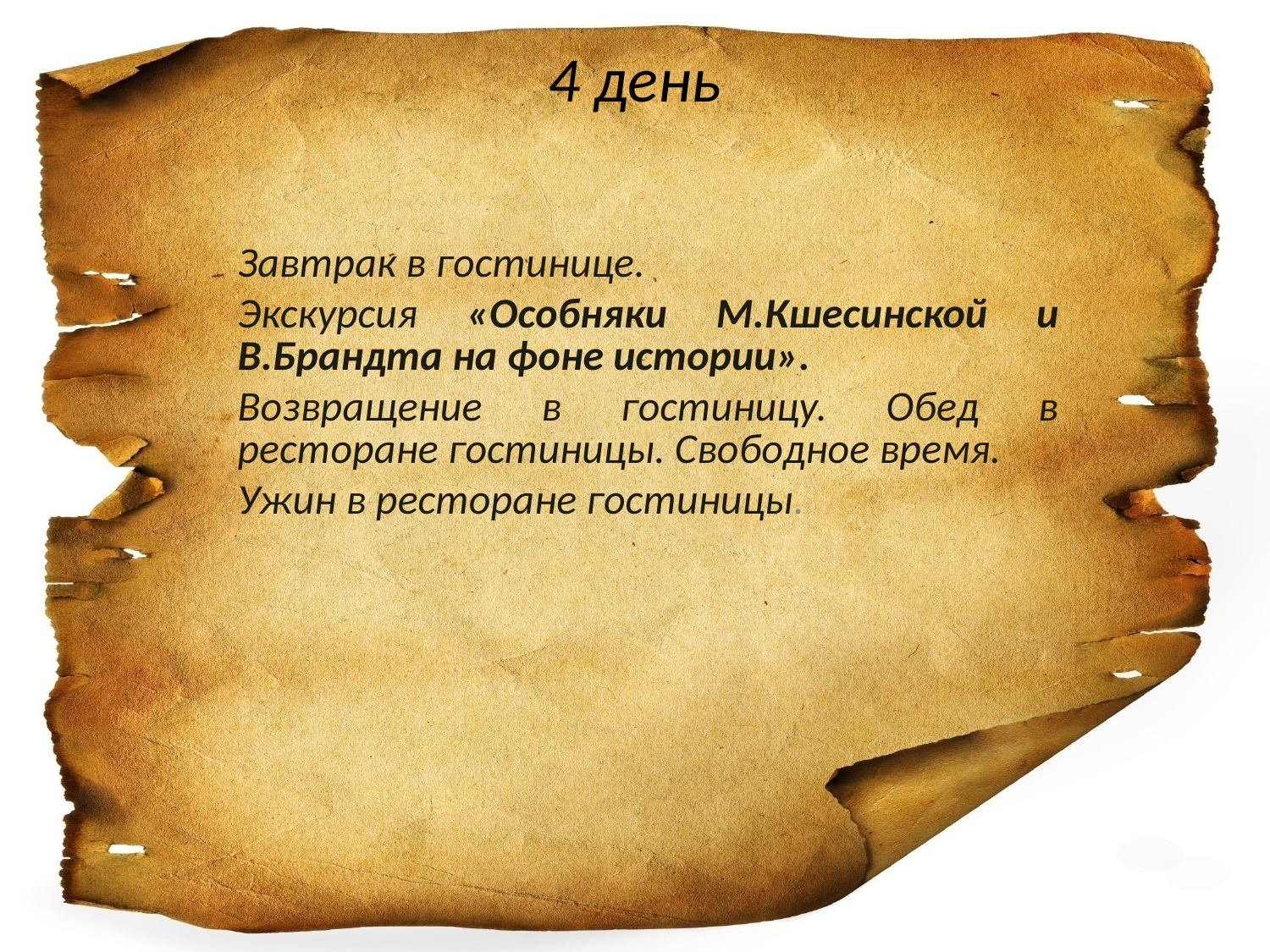

# 4 день

Завтрак в гостинице.
Экскурсия «Особняки М.Кшесинской и В.Брандта на фоне истории».
Возвращение в гостиницу. Обед в ресторане гостиницы. Свободное время.
Ужин в ресторане гостиницы.